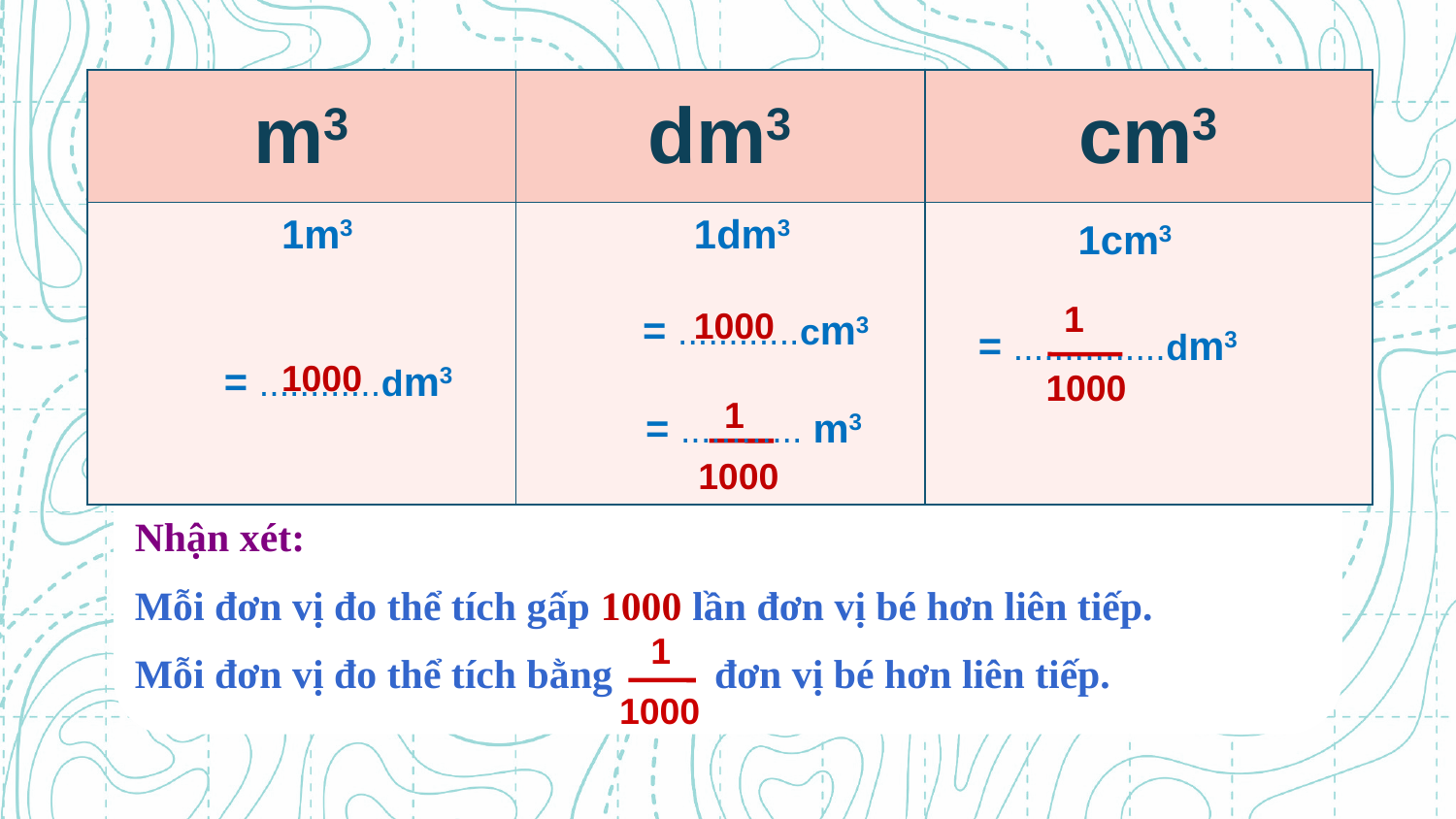

| m3 | dm3 | cm3 |
| --- | --- | --- |
|  |  |  |
1m3
1dm3
1cm3
1

1000
1000
= ............cm3
= ...............dm3
= ............dm3
1000
1

1000
= ............ m3
Nhận xét:
Mỗi đơn vị đo thể tích gấp 1000 lần đơn vị bé hơn liên tiếp.
1

1000
Mỗi đơn vị đo thể tích bằng          đơn vị bé hơn liên tiếp.